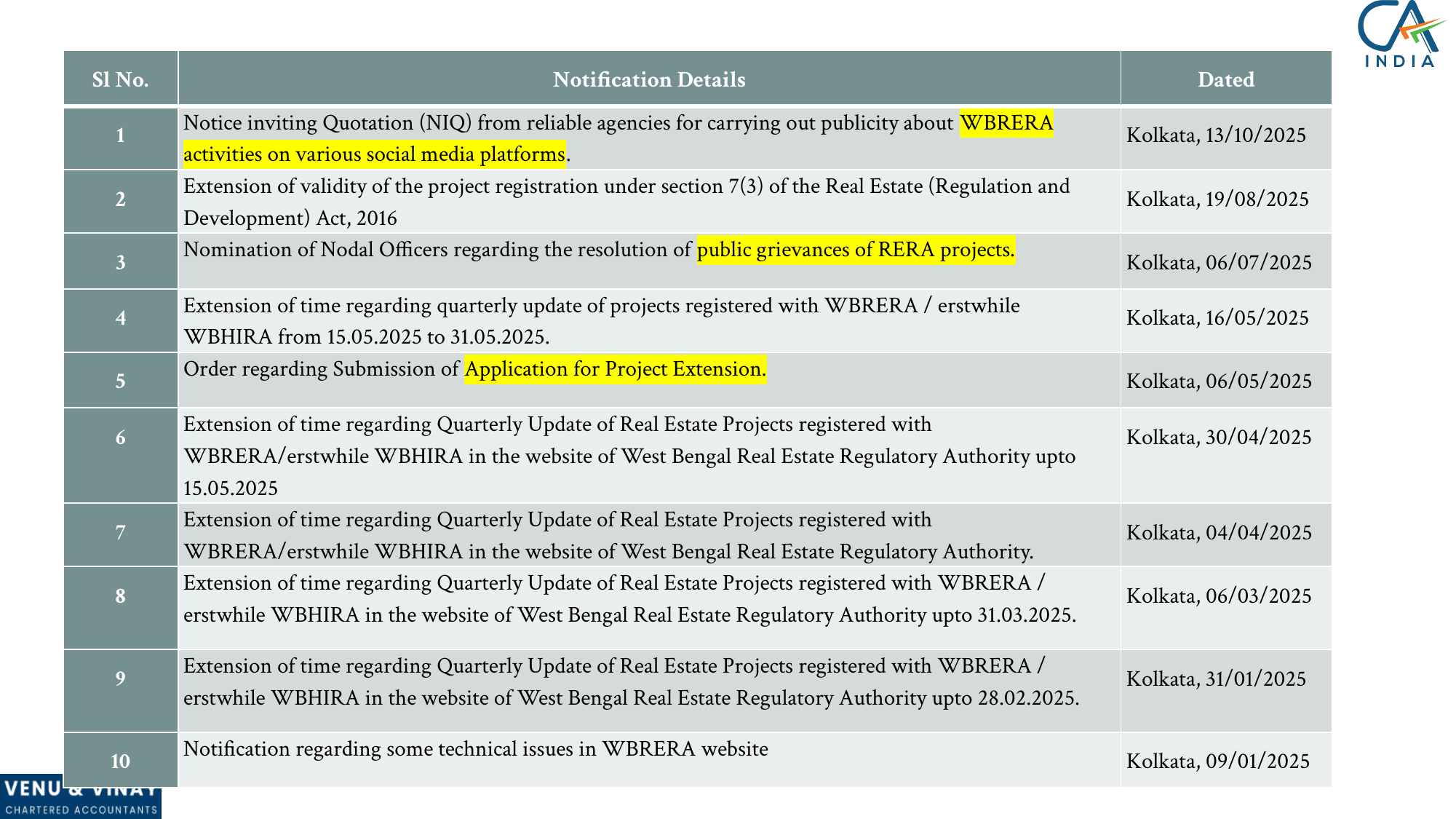

| Sl No. | Notification Details | Dated |
| --- | --- | --- |
| 1 | Notice inviting Quotation (NIQ) from reliable agencies for carrying out publicity about WBRERA activities on various social media platforms. | Kolkata, 13/10/2025 |
| 2 | Extension of validity of the project registration under section 7(3) of the Real Estate (Regulation and Development) Act, 2016 | Kolkata, 19/08/2025 |
| 3 | Nomination of Nodal Officers regarding the resolution of public grievances of RERA projects. | Kolkata, 06/07/2025 |
| 4 | Extension of time regarding quarterly update of projects registered with WBRERA / erstwhile WBHIRA from 15.05.2025 to 31.05.2025. | Kolkata, 16/05/2025 |
| 5 | Order regarding Submission of Application for Project Extension. | Kolkata, 06/05/2025 |
| 6 | Extension of time regarding Quarterly Update of Real Estate Projects registered with WBRERA/erstwhile WBHIRA in the website of West Bengal Real Estate Regulatory Authority upto 15.05.2025 | Kolkata, 30/04/2025 |
| 7 | Extension of time regarding Quarterly Update of Real Estate Projects registered with WBRERA/erstwhile WBHIRA in the website of West Bengal Real Estate Regulatory Authority. | Kolkata, 04/04/2025 |
| 8 | Extension of time regarding Quarterly Update of Real Estate Projects registered with WBRERA / erstwhile WBHIRA in the website of West Bengal Real Estate Regulatory Authority upto 31.03.2025. | Kolkata, 06/03/2025 |
| 9 | Extension of time regarding Quarterly Update of Real Estate Projects registered with WBRERA / erstwhile WBHIRA in the website of West Bengal Real Estate Regulatory Authority upto 28.02.2025. | Kolkata, 31/01/2025 |
| 10 | Notification regarding some technical issues in WBRERA website | Kolkata, 09/01/2025 |